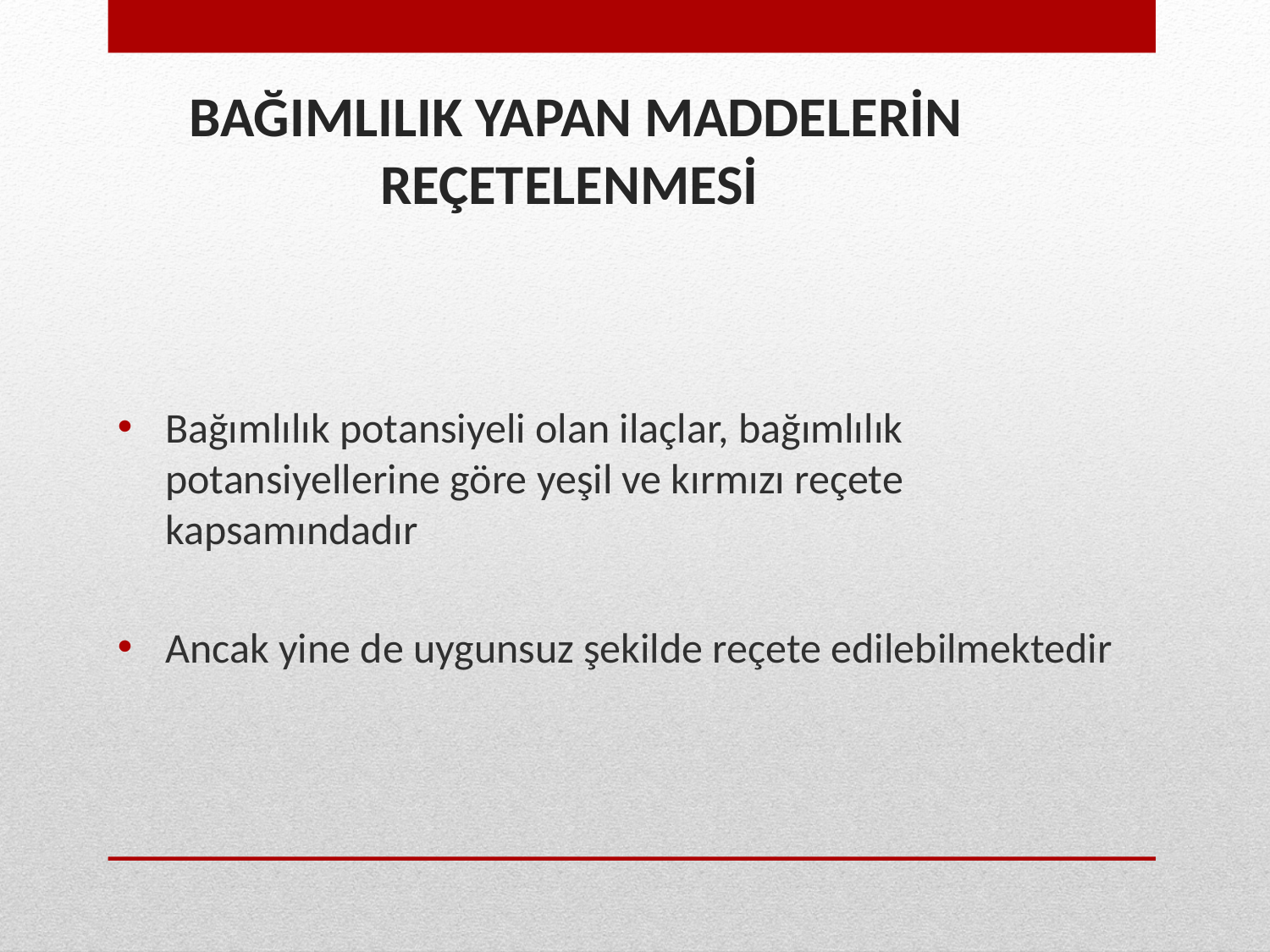

# BAĞIMLILIK YAPAN MADDELERİN REÇETELENMESİ
Bağımlılık potansiyeli olan ilaçlar, bağımlılık potansiyellerine göre yeşil ve kırmızı reçete kapsamındadır

Ancak yine de uygunsuz şekilde reçete edilebilmektedir